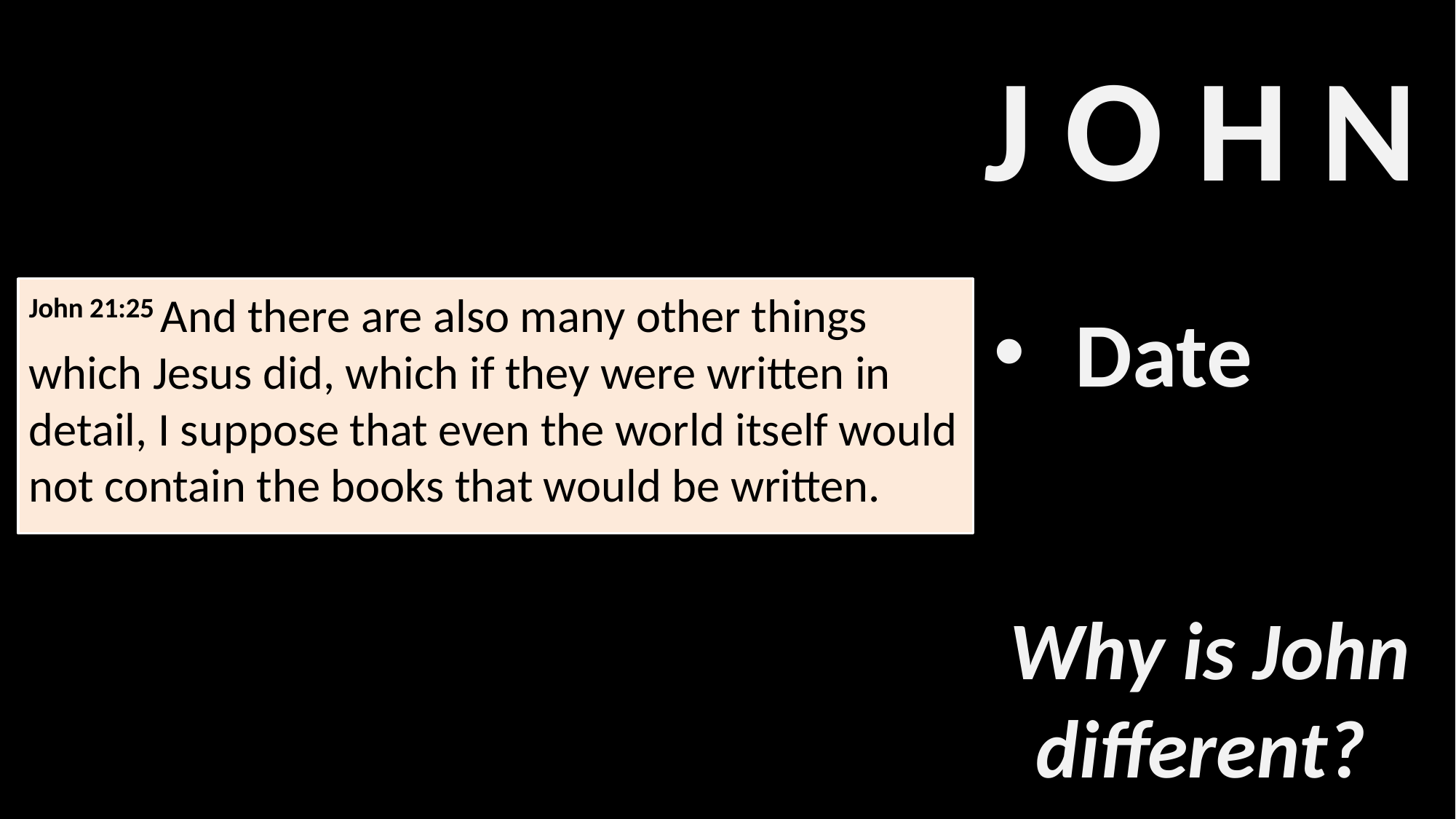

J O H N
John 21:25 And there are also many other things which Jesus did, which if they were written in detail, I suppose that even the world itself would not contain the books that would be written.
Date
Why is John different?